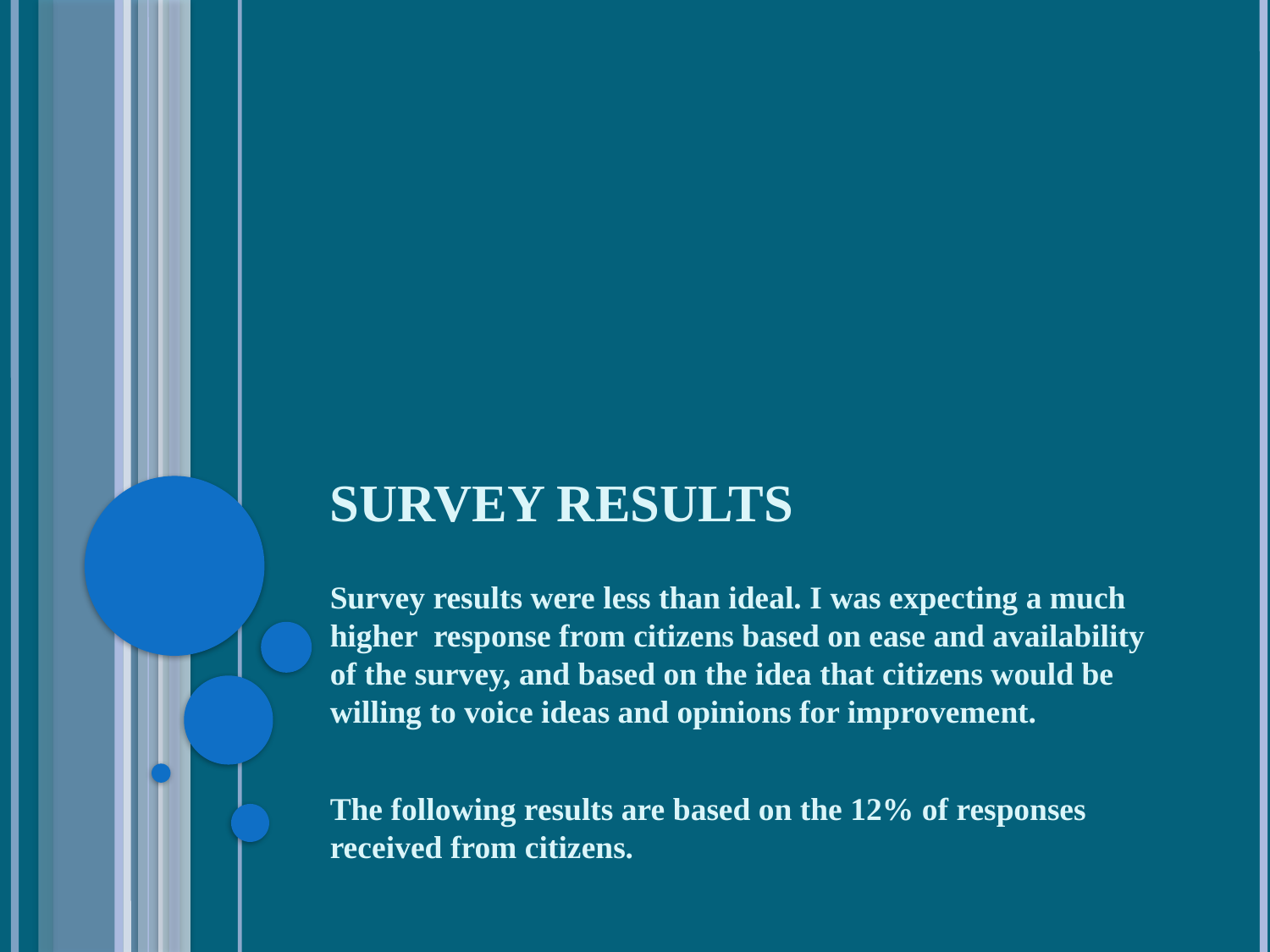

# Survey Results
Survey results were less than ideal. I was expecting a much higher  response from citizens based on ease and availability of the survey, and based on the idea that citizens would be willing to voice ideas and opinions for improvement.

The following results are based on the 12% of responses received from citizens.